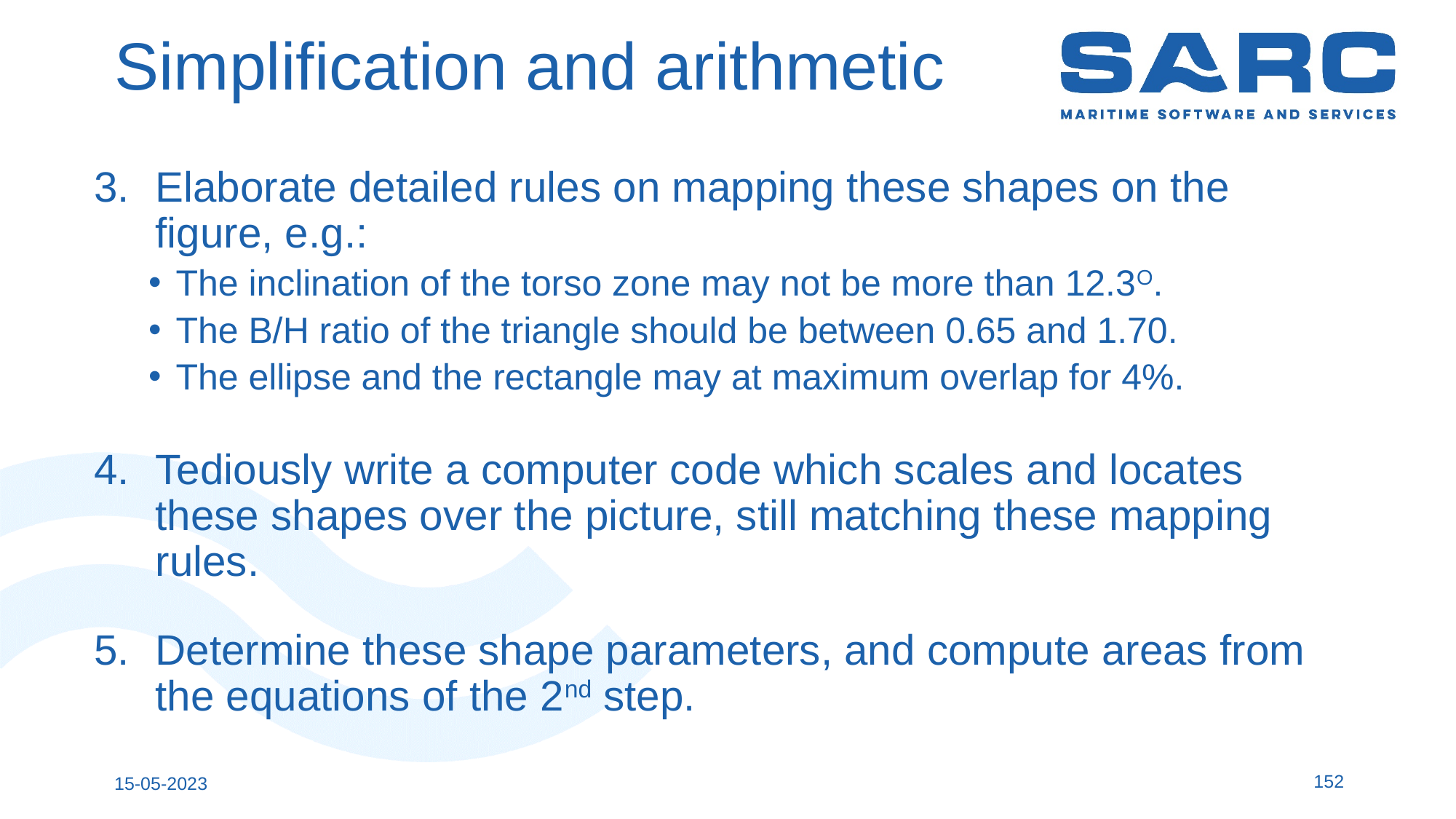

# Simplification and arithmetic
Elaborate detailed rules on mapping these shapes on the figure, e.g.:
The inclination of the torso zone may not be more than 12.3O.
The B/H ratio of the triangle should be between 0.65 and 1.70.
The ellipse and the rectangle may at maximum overlap for 4%.

Tediously write a computer code which scales and locates these shapes over the picture, still matching these mapping rules.

Determine these shape parameters, and compute areas from the equations of the 2nd step.

152
15-05-2023